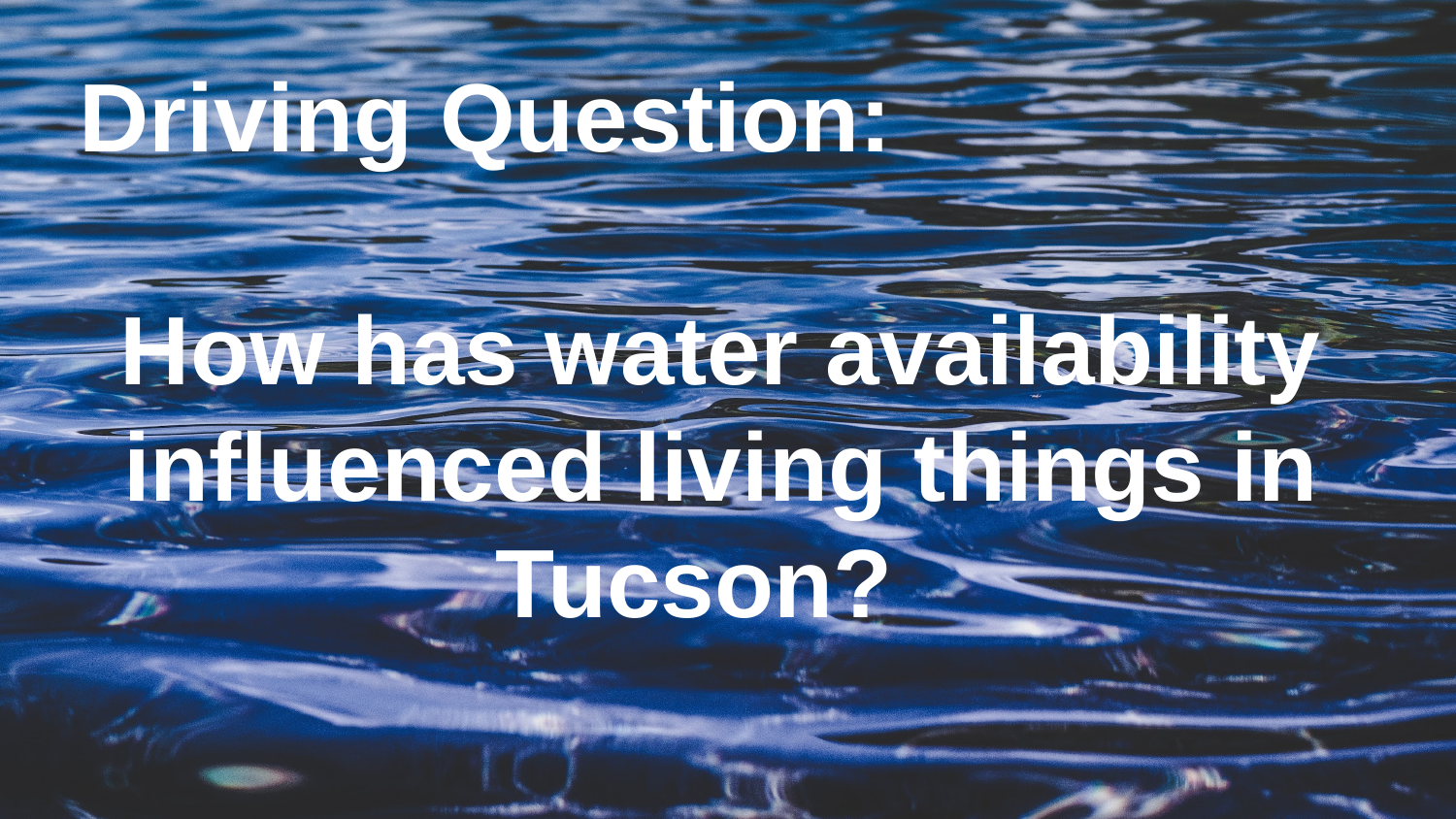

Driving Question:

How has water availability influenced living things in Tucson?